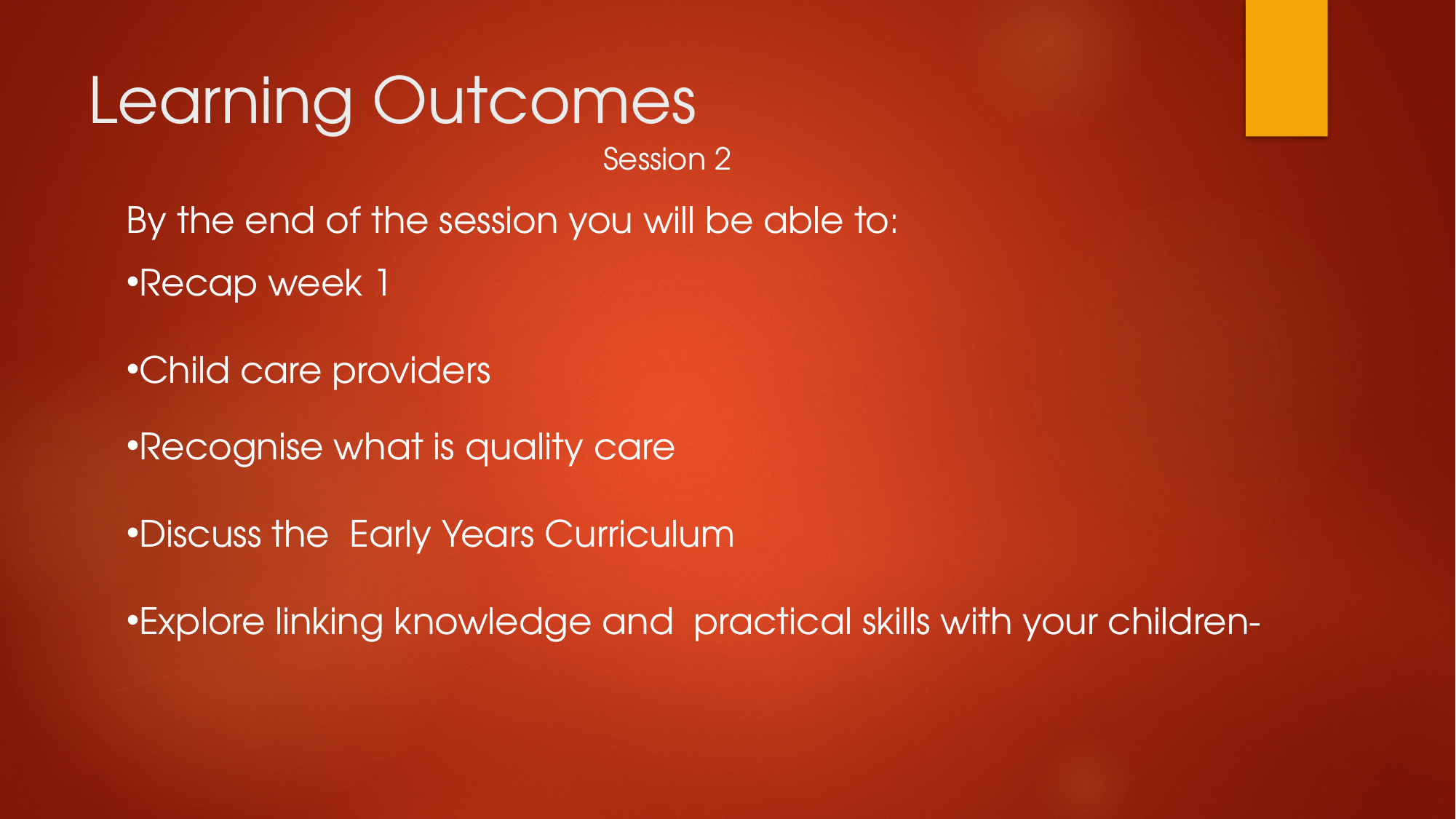

# Learning Outcomes
Session 2
By the end of the session you will be able to:

Recap week 1

Child care providers

Recognise what is quality care

Discuss the  Early Years Curriculum

Explore linking knowledge and  practical skills with your children-